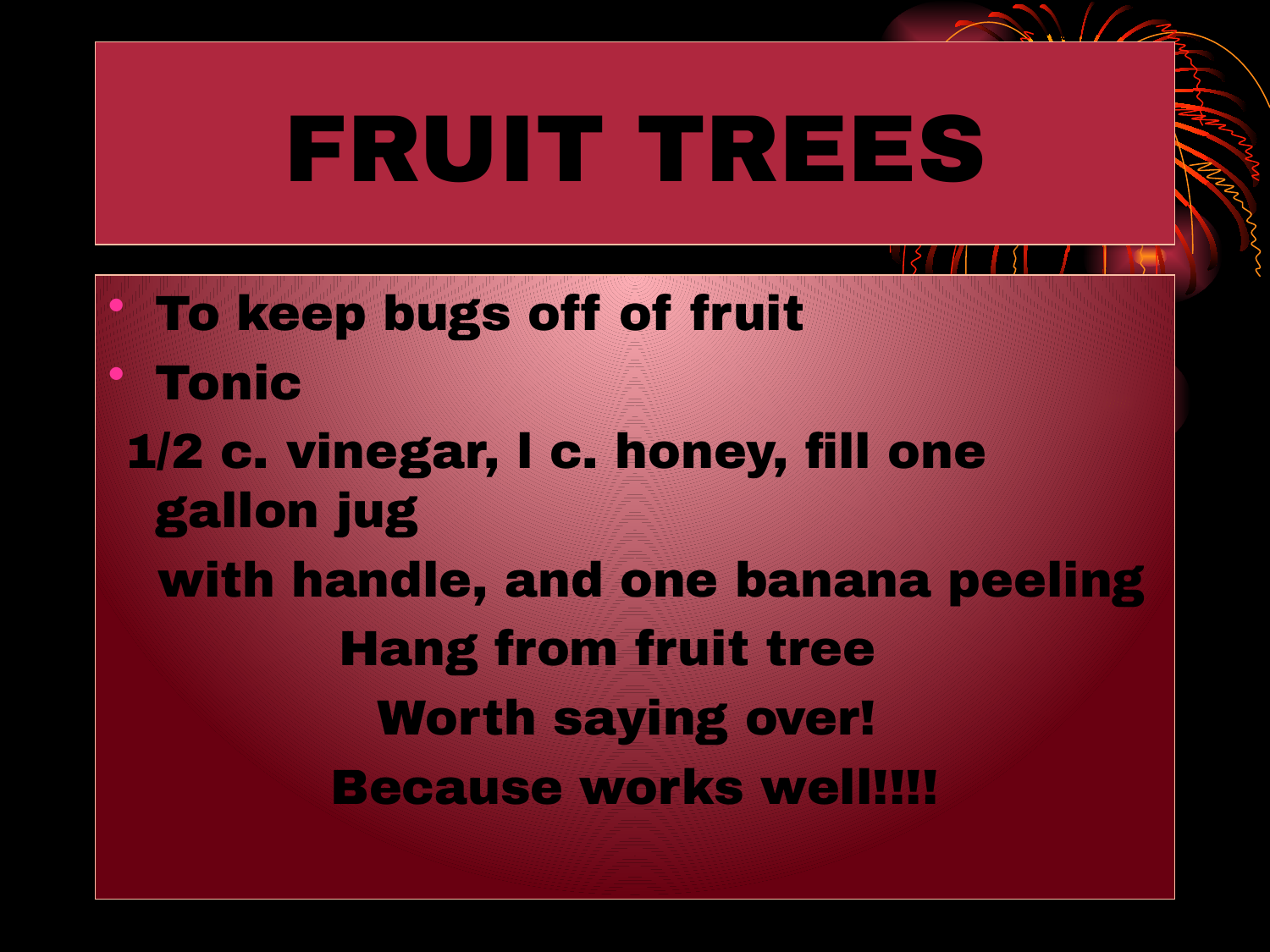

FRUIT TREES
To keep bugs off of fruit
Tonic
 1/2 c. vinegar, l c. honey, fill one gallon jug
   with handle, and one banana peeling
              Hang from fruit tree
Worth saying over!
Because works well!!!!